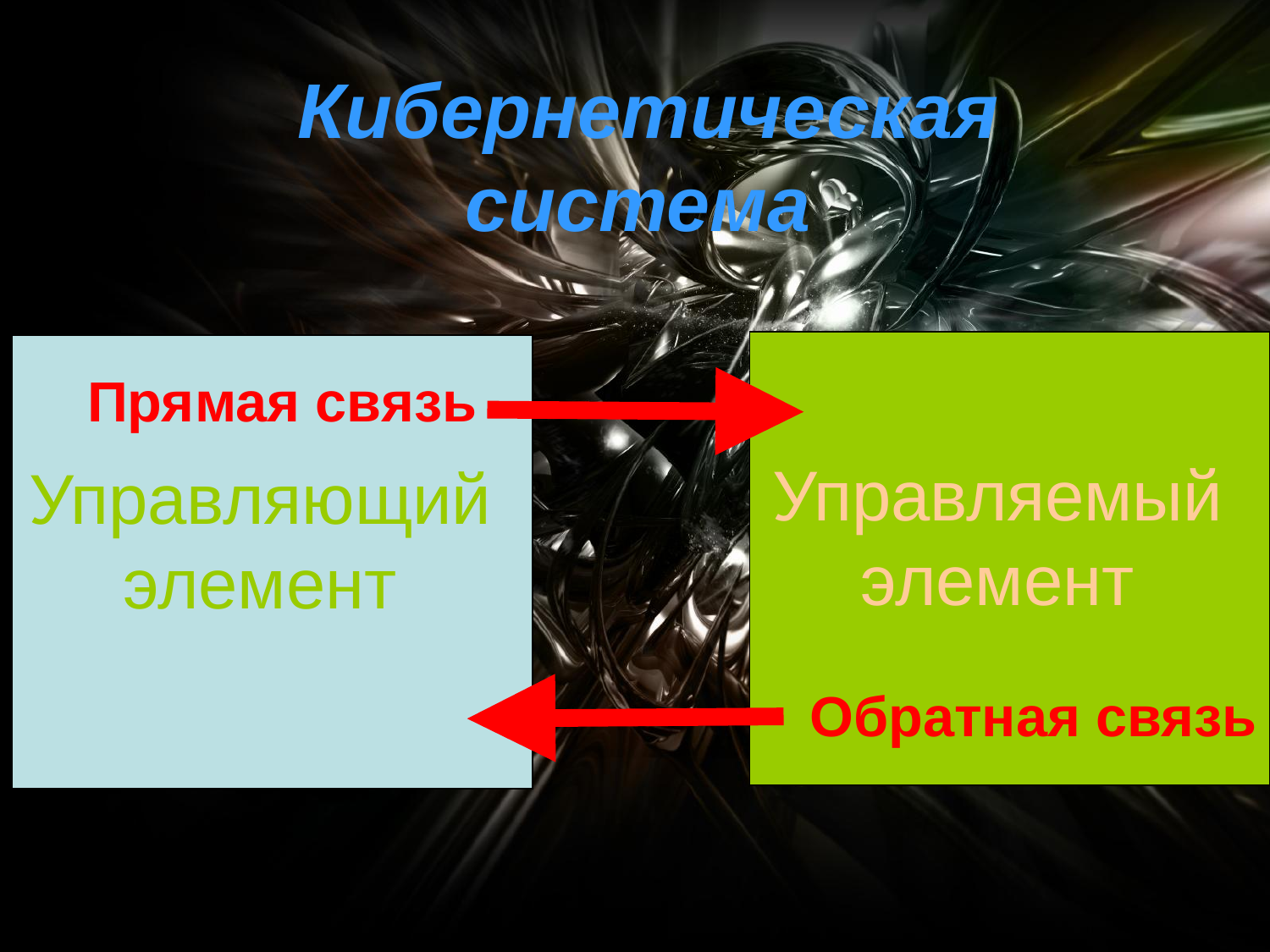

Кибернетическая система

Прямая связь

Управляемый элемент
Управляющий элемент
Обратная связь